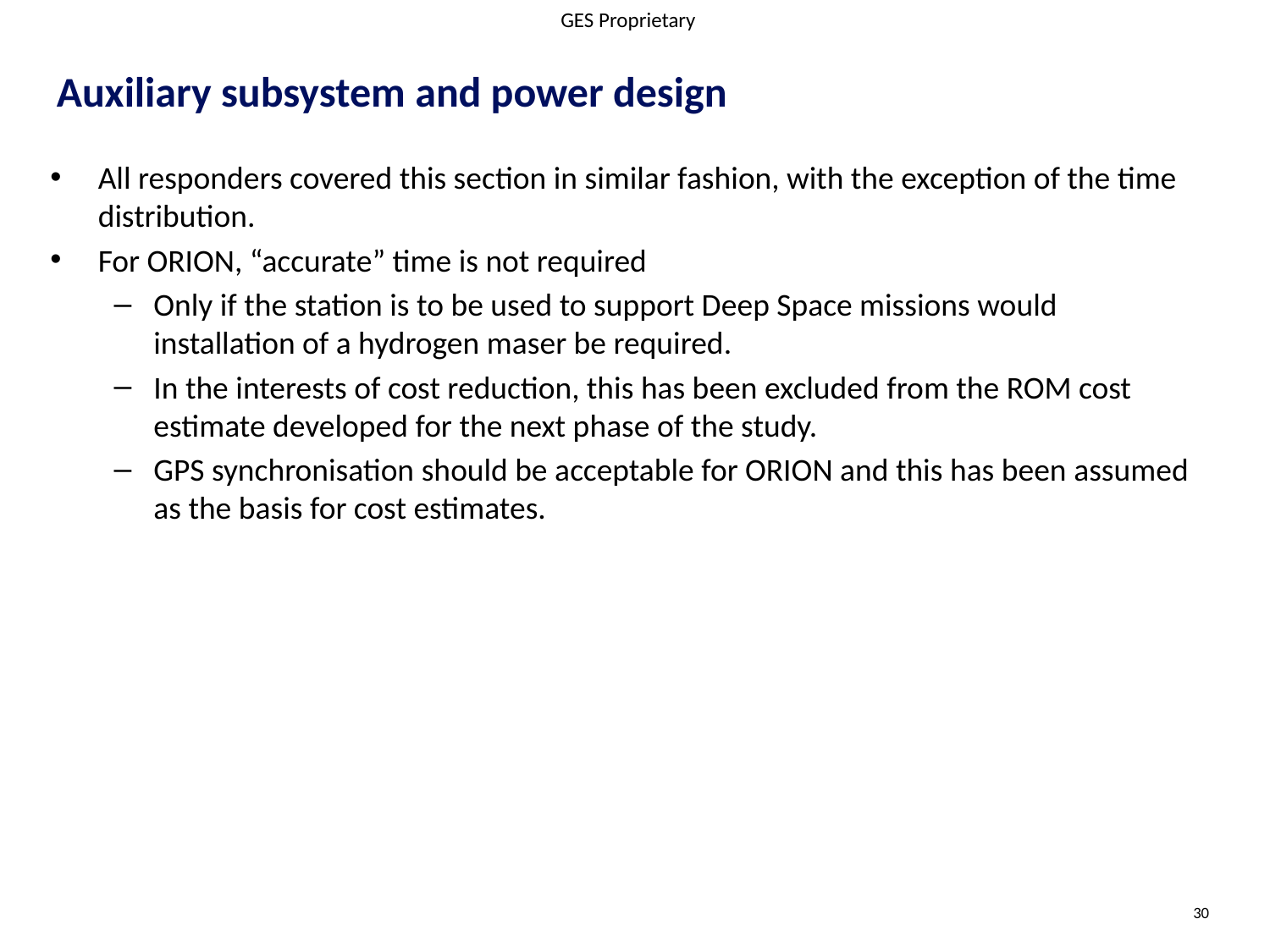

GES Proprietary
# Auxiliary subsystem and power design
All responders covered this section in similar fashion, with the exception of the time distribution.
For ORION, “accurate” time is not required
Only if the station is to be used to support Deep Space missions would installation of a hydrogen maser be required.
In the interests of cost reduction, this has been excluded from the ROM cost estimate developed for the next phase of the study.
GPS synchronisation should be acceptable for ORION and this has been assumed as the basis for cost estimates.

30